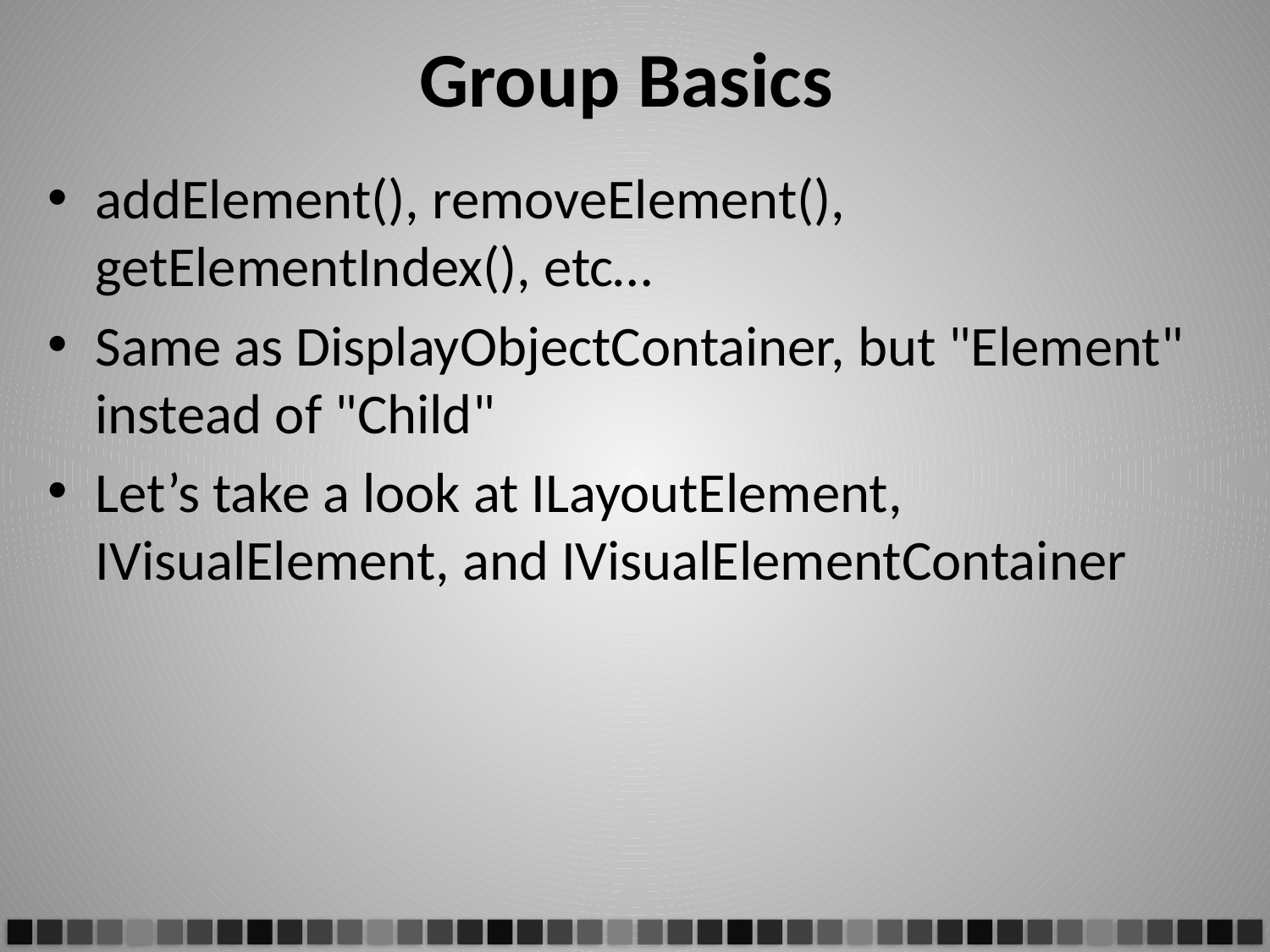

# Group Basics
addElement(), removeElement(), getElementIndex(), etc…
Same as DisplayObjectContainer, but "Element" instead of "Child"
Let’s take a look at ILayoutElement, IVisualElement, and IVisualElementContainer